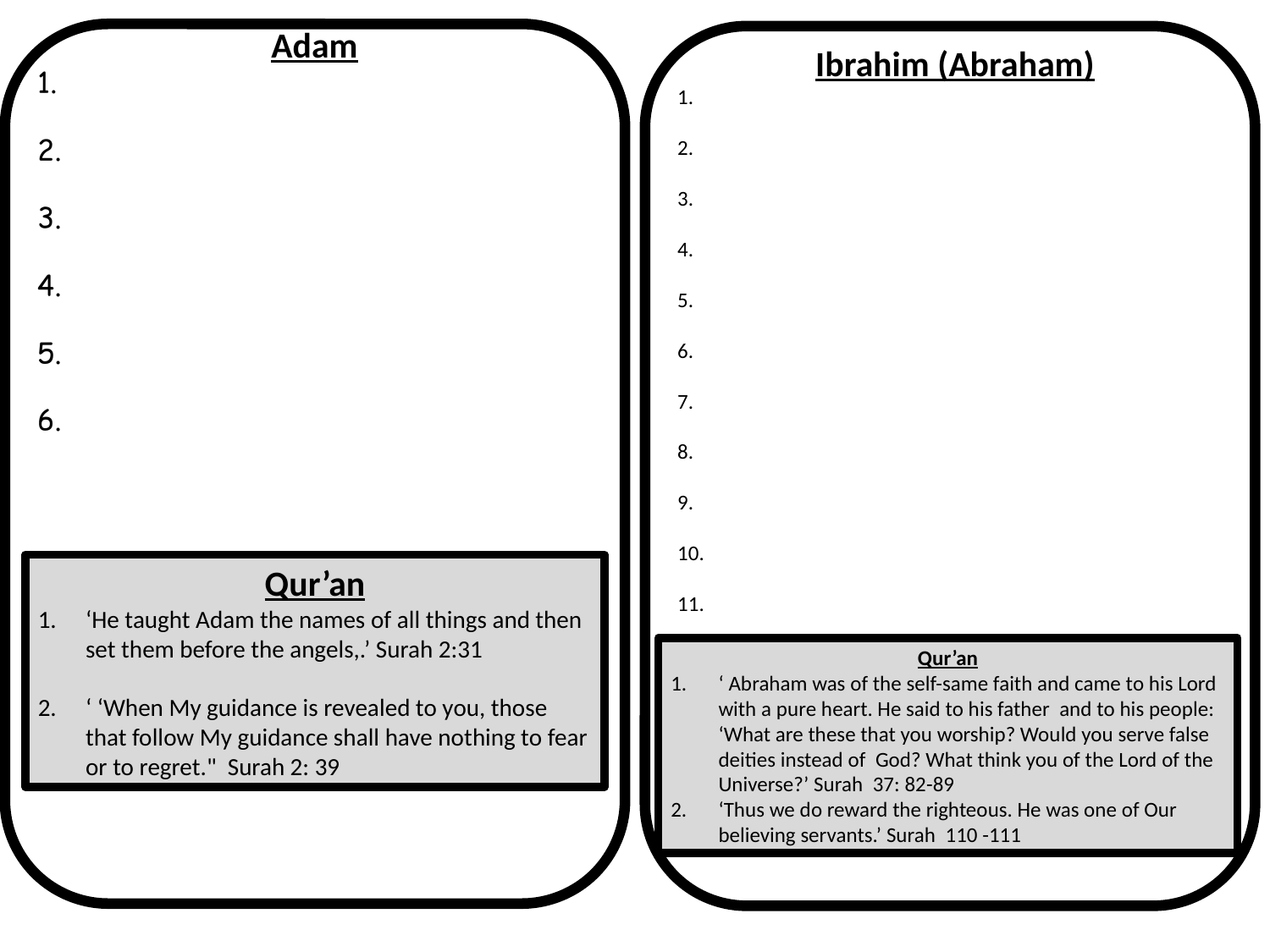

Adam
1.

2.

3.

4.

5.

6.

Ibrahim (Abraham)
1.

2.

3.

4.

5.

6.

7.

8.

9.

10.

11.

Qur’an
‘He taught Adam the names of all things and then set them before the angels,.’ Surah 2:31

‘ ‘When My guidance is revealed to you, those that follow My guidance shall have nothing to fear or to regret."  Surah 2: 39
Qur’an
‘ Abraham was of the self-same faith and came to his Lord with a pure heart. He said to his father  and to his people: ‘What are these that you worship? Would you serve false deities instead of  God? What think you of the Lord of the Universe?’ Surah  37: 82-89
‘Thus we do reward the righteous. He was one of Our believing servants.’ Surah  110 -111